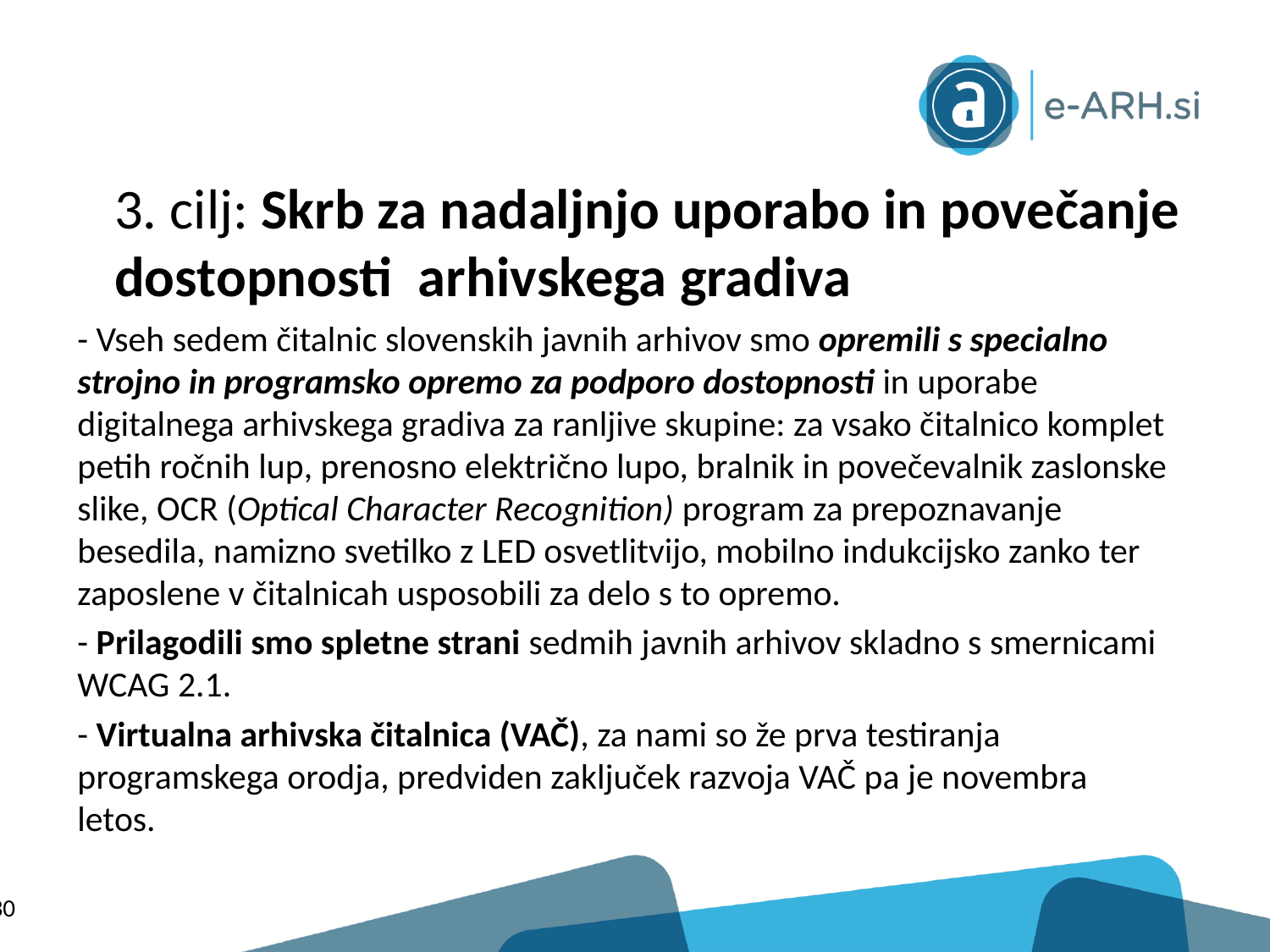

# 3. cilj: Skrb za nadaljnjo uporabo in povečanje dostopnosti  arhivskega gradiva
- Vseh sedem čitalnic slovenskih javnih arhivov smo opremili s specialno strojno in programsko opremo za podporo dostopnosti in uporabe digitalnega arhivskega gradiva za ranljive skupine: za vsako čitalnico komplet petih ročnih lup, prenosno električno lupo, bralnik in povečevalnik zaslonske slike, OCR (Optical Character Recognition) program za prepoznavanje besedila, namizno svetilko z LED osvetlitvijo, mobilno indukcijsko zanko ter zaposlene v čitalnicah usposobili za delo s to opremo.
- Prilagodili smo spletne strani sedmih javnih arhivov skladno s smernicami WCAG 2.1.
- Virtualna arhivska čitalnica (VAČ), za nami so že prva testiranja programskega orodja, predviden zaključek razvoja VAČ pa je novembra letos.